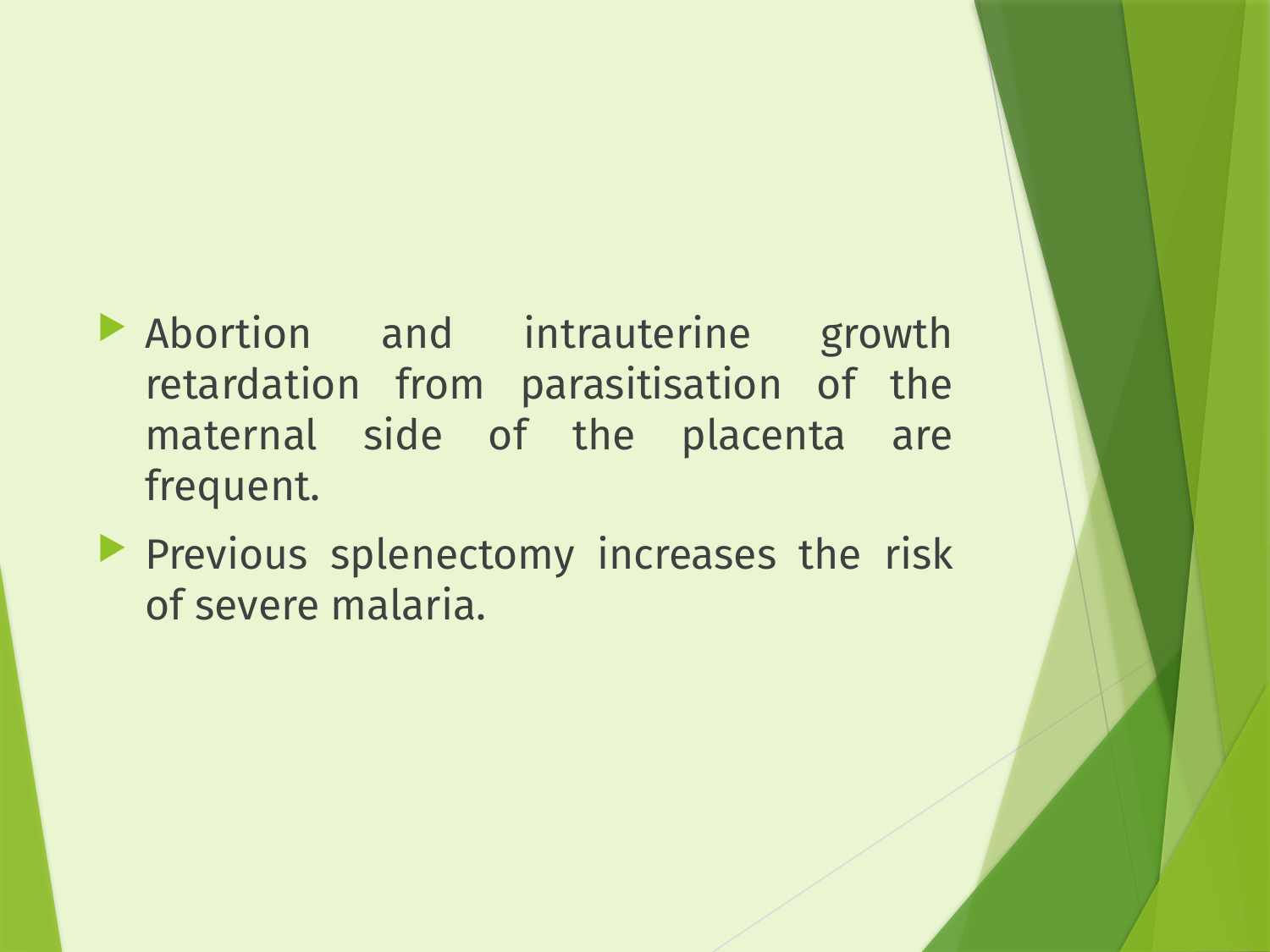

#
Abortion and intrauterine growth retardation from parasitisation of the maternal side of the placenta are frequent.
Previous splenectomy increases the risk of severe malaria.